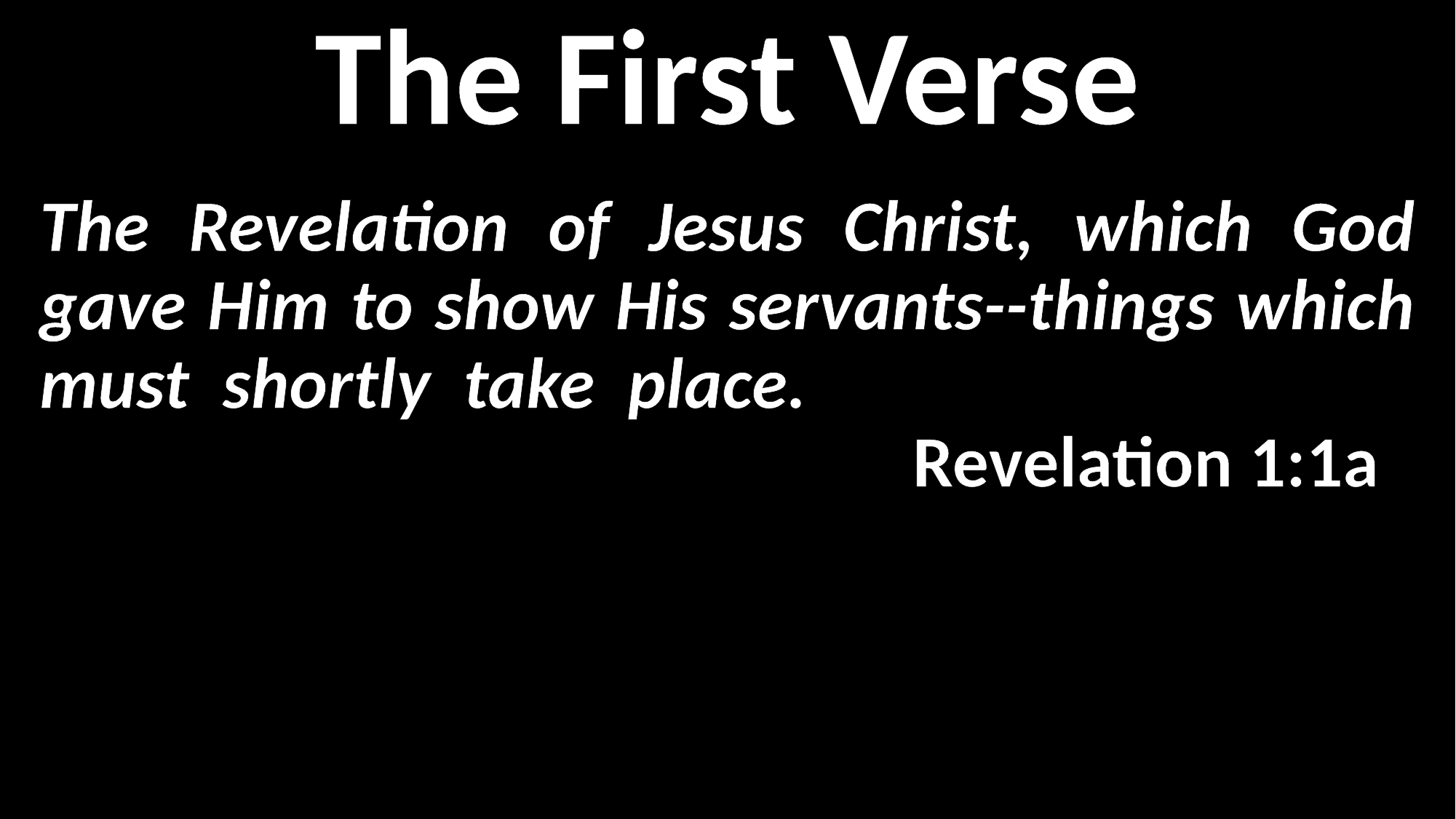

The First Verse
The Revelation of Jesus Christ, which God gave Him to show His servants--things which must shortly take place. 														Revelation 1:1a